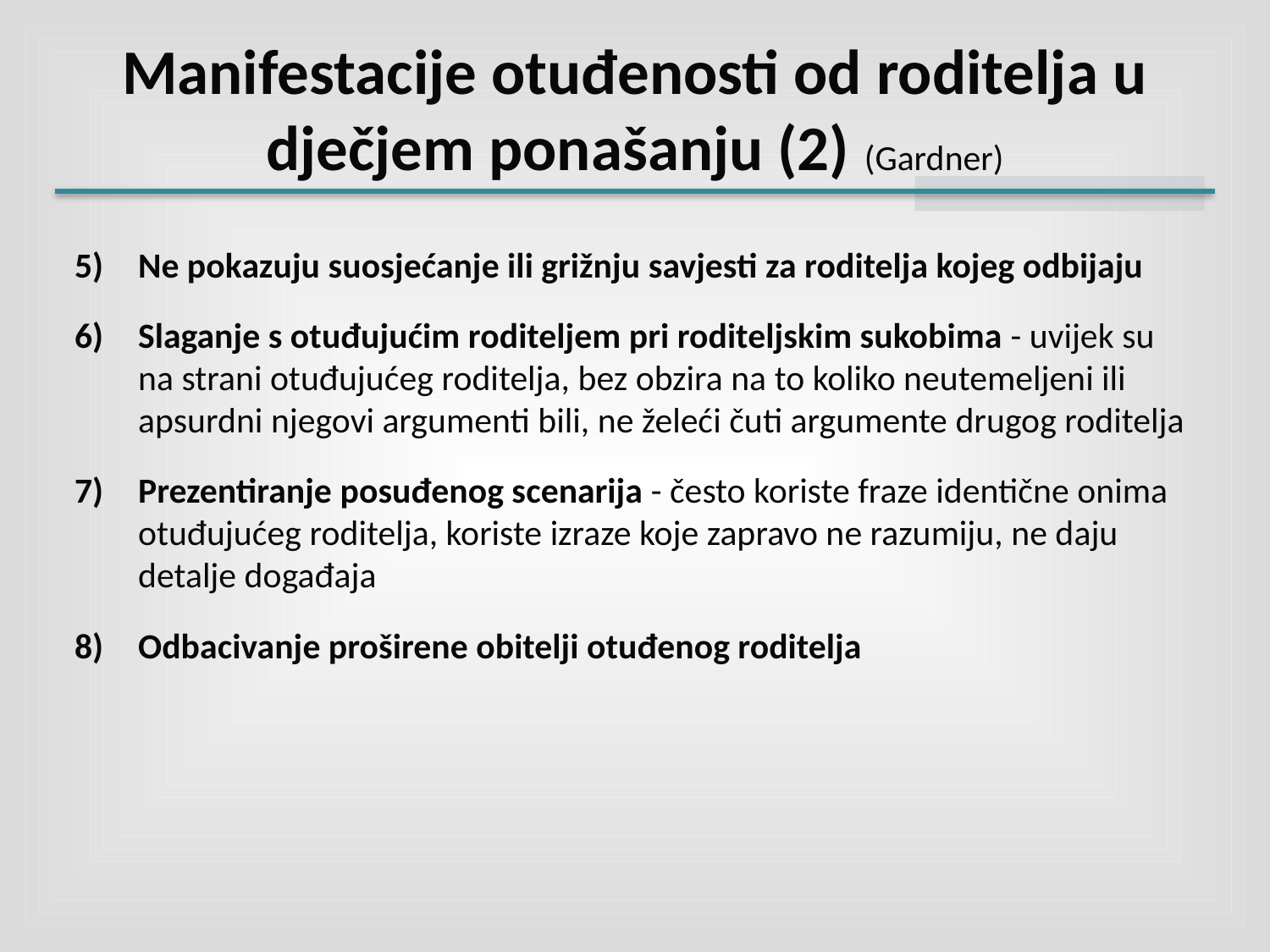

# Manifestacije otuđenosti od roditelja u dječjem ponašanju (2) (Gardner)

Ne pokazuju suosjećanje ili grižnju savjesti za roditelja kojeg odbijaju
Slaganje s otuđujućim roditeljem pri roditeljskim sukobima - uvijek su na strani otuđujućeg roditelja, bez obzira na to koliko neutemeljeni ili apsurdni njegovi argumenti bili, ne želeći čuti argumente drugog roditelja
Prezentiranje posuđenog scenarija - često koriste fraze identične onima otuđujućeg roditelja, koriste izraze koje zapravo ne razumiju, ne daju detalje događaja
Odbacivanje proširene obitelji otuđenog roditelja